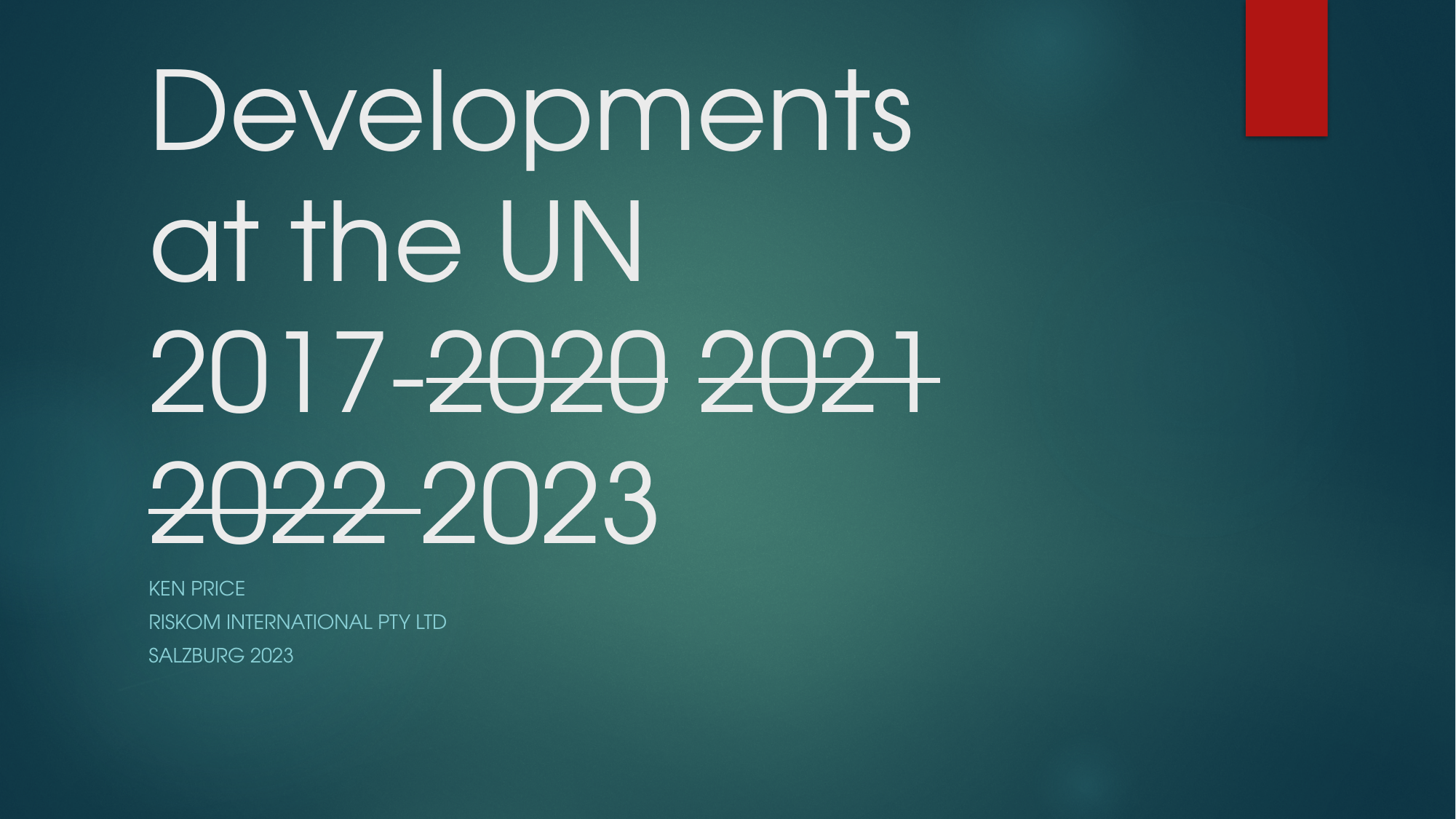

# Developments at the UN 2017-2020 2021 2022 2023
Ken Price
Riskom International Pty Ltd
Salzburg 2023